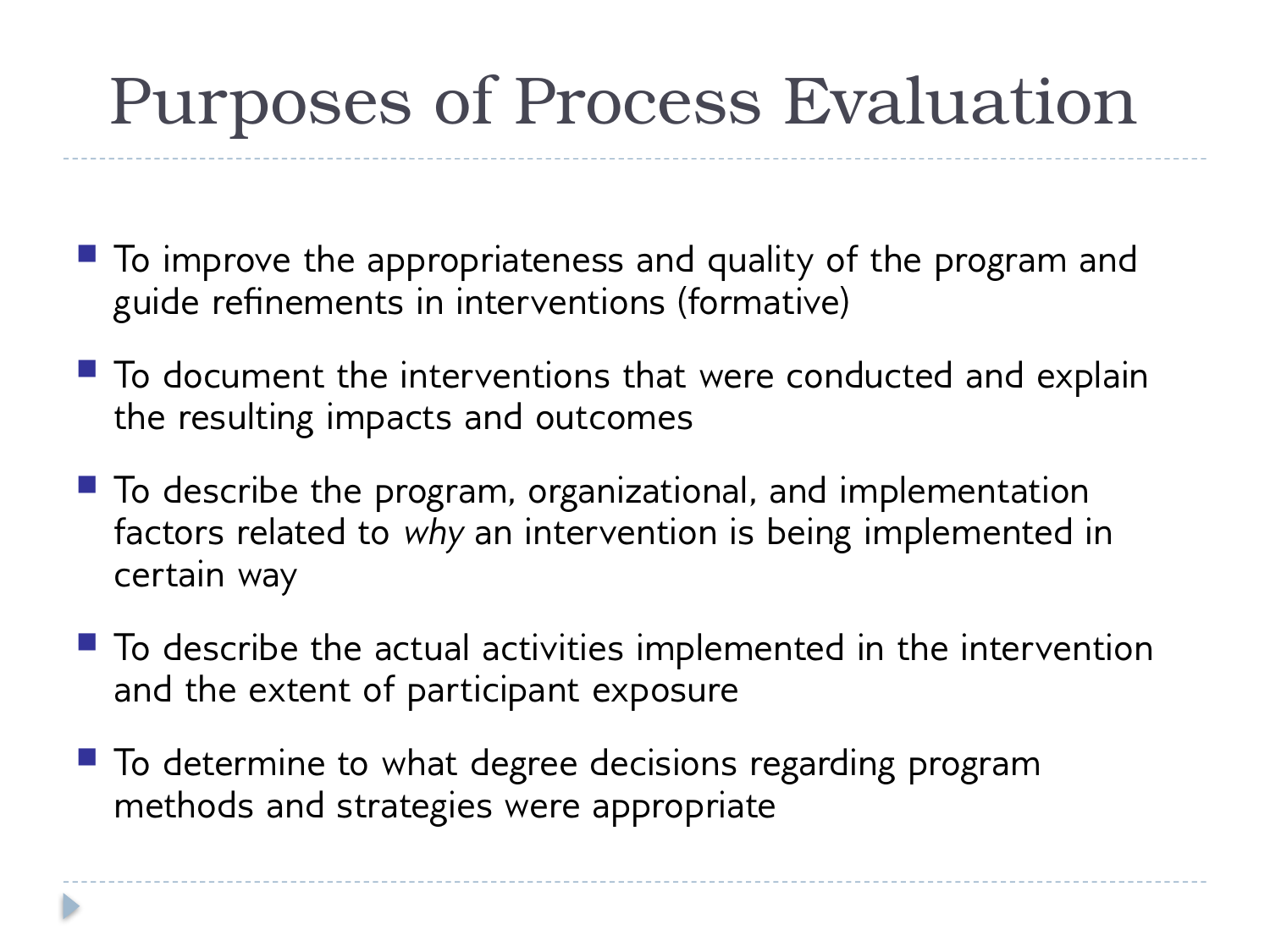

# Purposes of Process Evaluation
To improve the appropriateness and quality of the program and guide refinements in interventions (formative)
To document the interventions that were conducted and explain the resulting impacts and outcomes
To describe the program, organizational, and implementation factors related to why an intervention is being implemented in certain way
To describe the actual activities implemented in the intervention and the extent of participant exposure
To determine to what degree decisions regarding program methods and strategies were appropriate